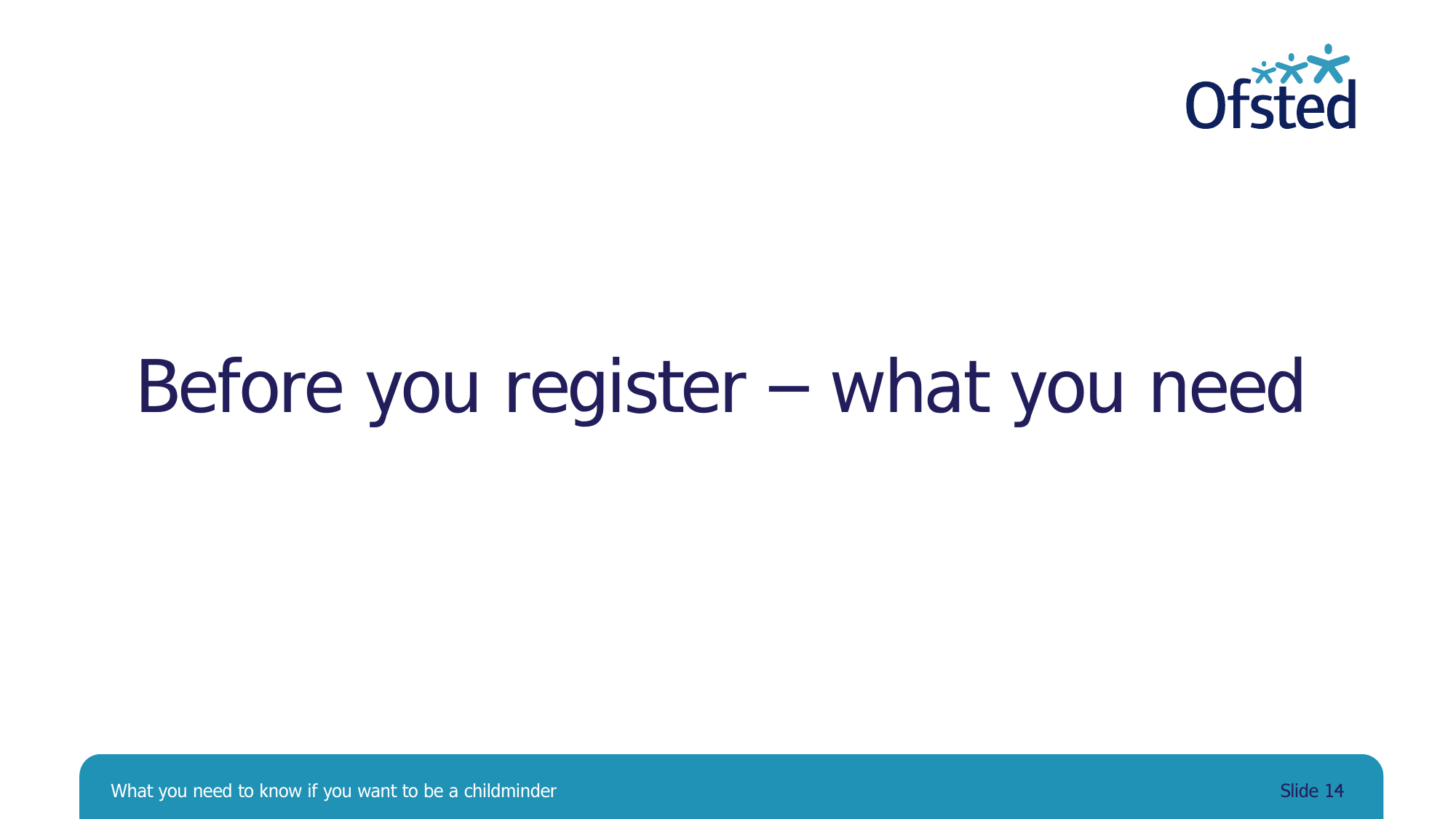

# Before you register – what you need
What you need to know if you want to be a childminder
Slide 14